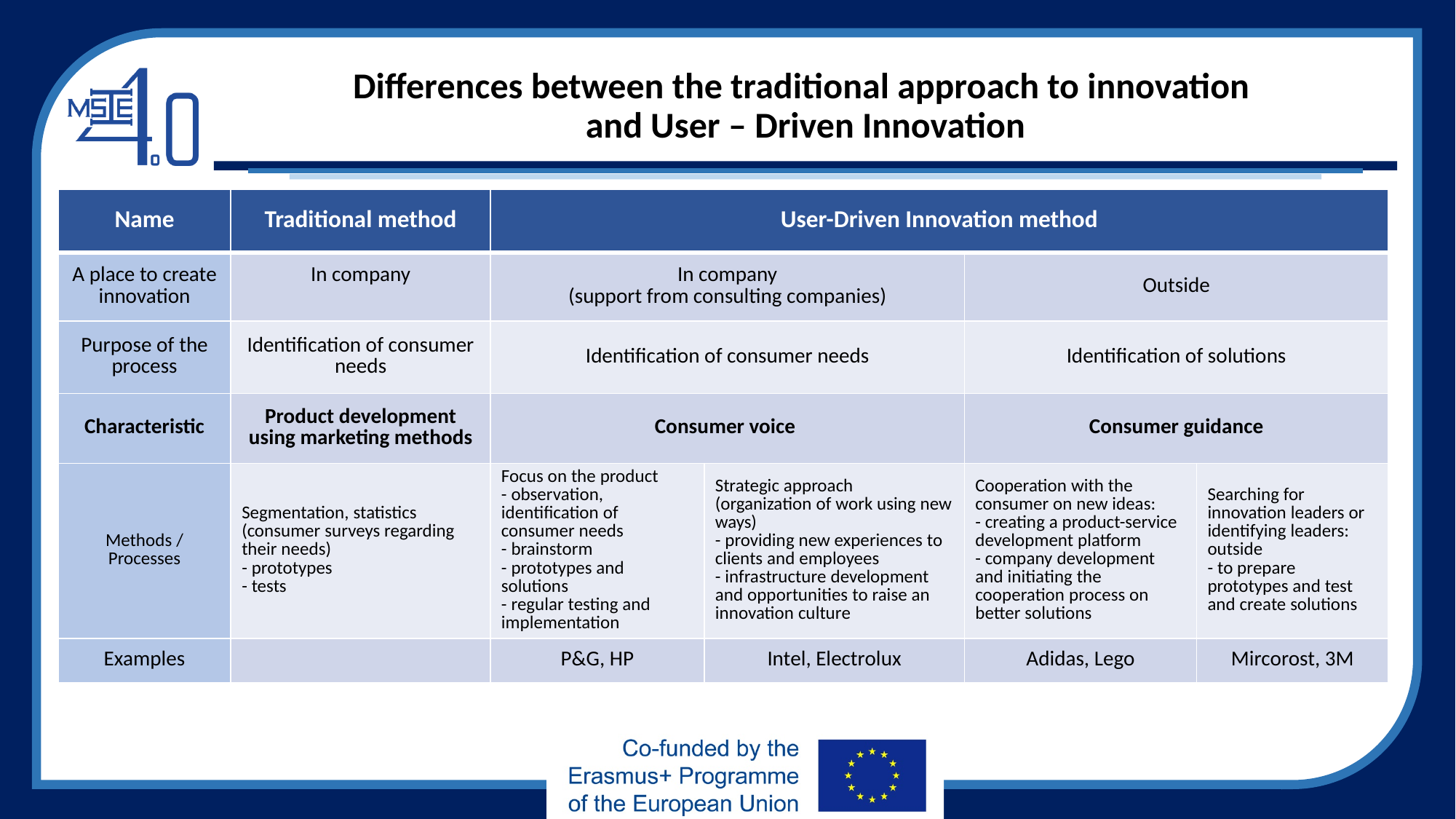

# Differences between the traditional approach to innovation and User – Driven Innovation
| Name | Traditional method | User-Driven Innovation method |  |  |  |
| --- | --- | --- | --- | --- | --- |
| A place to create innovation | In company | In company (support from consulting companies) |  | Outside |  |
| Purpose of the process | Identification of consumer needs | Identification of consumer needs |  | Identification of solutions |  |
| Characteristic | Product development using marketing methods | Consumer voice |  | Consumer guidance |  |
| Methods / Processes | Segmentation, statistics (consumer surveys regarding their needs) - prototypes - tests | Focus on the product - observation, identification of consumer needs - brainstorm - prototypes and solutions - regular testing and implementation | Strategic approach (organization of work using new ways) - providing new experiences to clients and employees - infrastructure development and opportunities to raise an innovation culture | Cooperation with the consumer on new ideas: - creating a product-service development platform - company development and initiating the cooperation process on better solutions | Searching for innovation leaders or identifying leaders: outside - to prepare prototypes and test and create solutions |
| Examples |  | P&G, HP | Intel, Electrolux | Adidas, Lego | Mircorost, 3M |